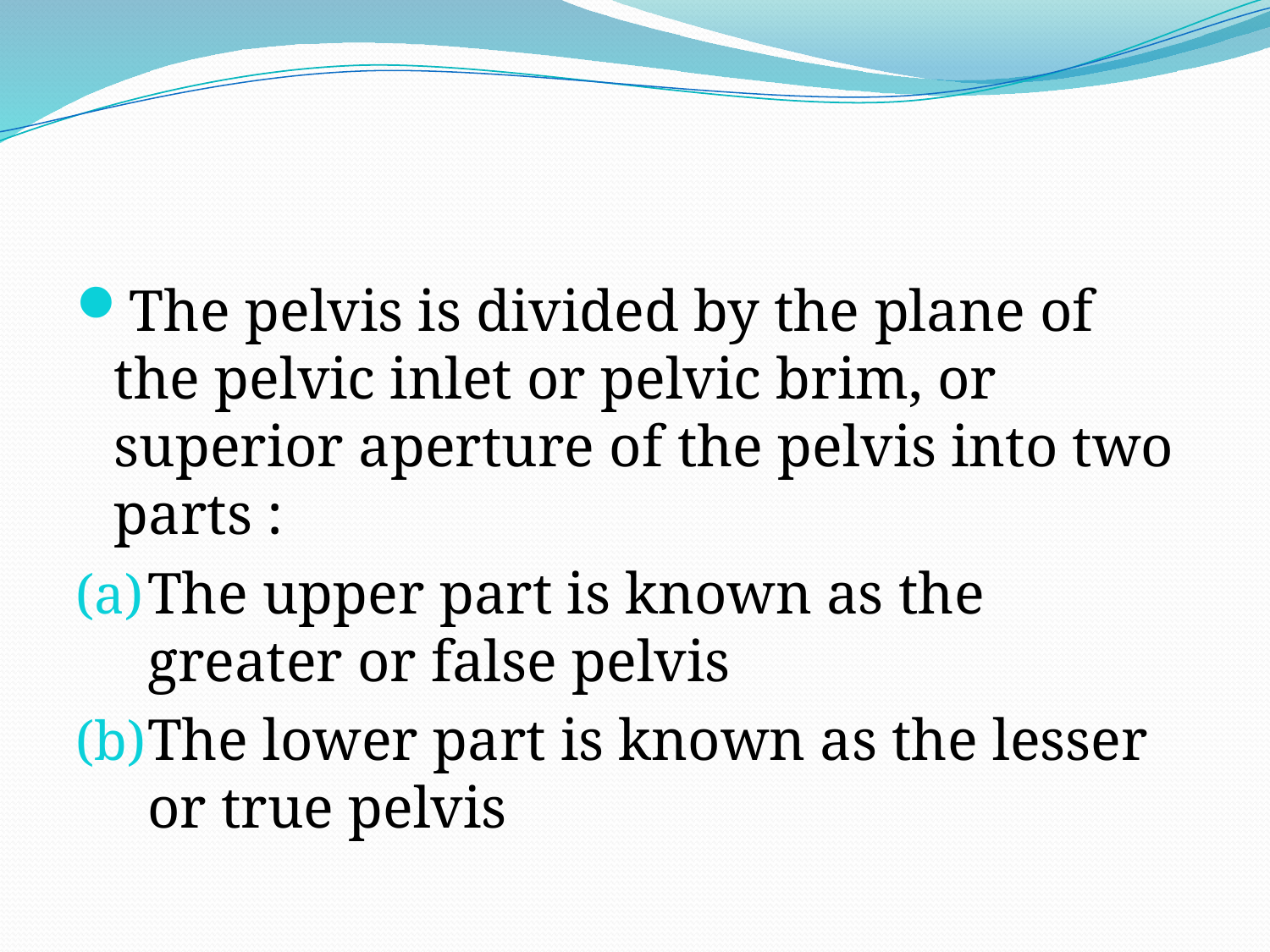

#
The pelvis is divided by the plane of the pelvic inlet or pelvic brim, or superior aperture of the pelvis into two parts :
The upper part is known as the greater or false pelvis
The lower part is known as the lesser or true pelvis